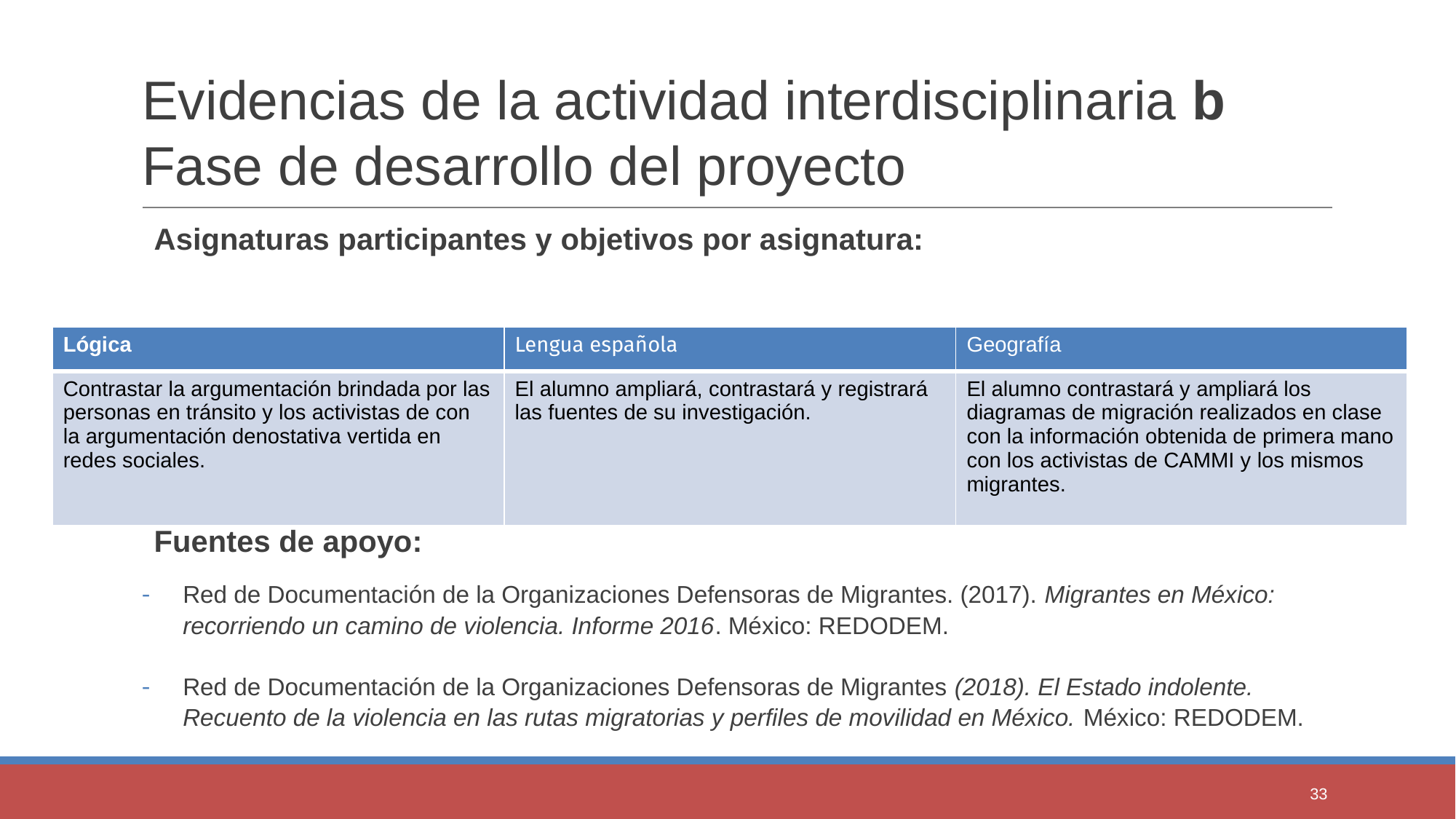

# Evidencias de la actividad interdisciplinaria b Fase de desarrollo del proyecto
Asignaturas participantes y objetivos por asignatura:

Lógica
Lengua Española
Geografía

Fuentes de apoyo:
Red de Documentación de la Organizaciones Defensoras de Migrantes. (2017). Migrantes en México: recorriendo un camino de violencia. Informe 2016. México: REDODEM.
Red de Documentación de la Organizaciones Defensoras de Migrantes (2018). El Estado indolente. Recuento de la violencia en las rutas migratorias y perfiles de movilidad en México. México: REDODEM.

| Lógica | Lengua española | Geografía |
| --- | --- | --- |
| Contrastar la argumentación brindada por las personas en tránsito y los activistas de con la argumentación denostativa vertida en redes sociales. | El alumno ampliará, contrastará y registrará las fuentes de su investigación. | El alumno contrastará y ampliará los diagramas de migración realizados en clase con la información obtenida de primera mano con los activistas de CAMMI y los mismos migrantes. |
33